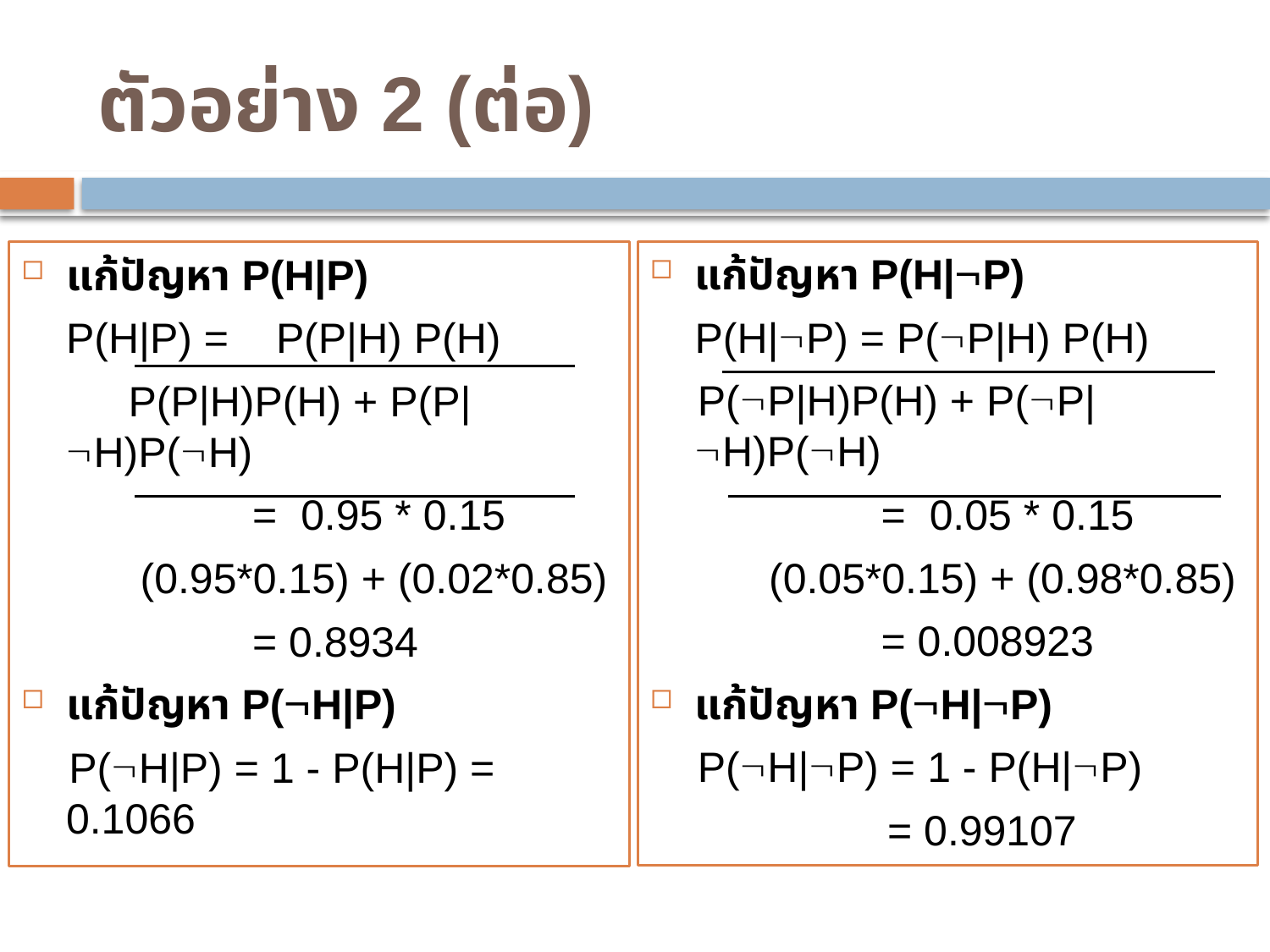

# ตัวอย่าง 2 (ต่อ)
แก้ปัญหา P(H|¬P)
	P(H|¬P) = P(¬P|H) P(H)
    P(¬P|H)P(H) + P(¬P|¬H)P(¬H)
		     =  0.05 * 0.15
          (0.05*0.15) + (0.98*0.85)
		     = 0.008923
แก้ปัญหา P(¬H|¬P)
    P(¬H|¬P) = 1 - P(H|¬P)
                    = 0.99107

แก้ปัญหา P(H|P)
	P(H|P) =    P(P|H) P(H)
         P(P|H)P(H) + P(P|¬H)P(¬H)
		     =  0.95 * 0.15
          (0.95*0.15) + (0.02*0.85)
		     = 0.8934
แก้ปัญหา P(¬H|P)
    P(¬H|P) = 1 - P(H|P) = 0.1066